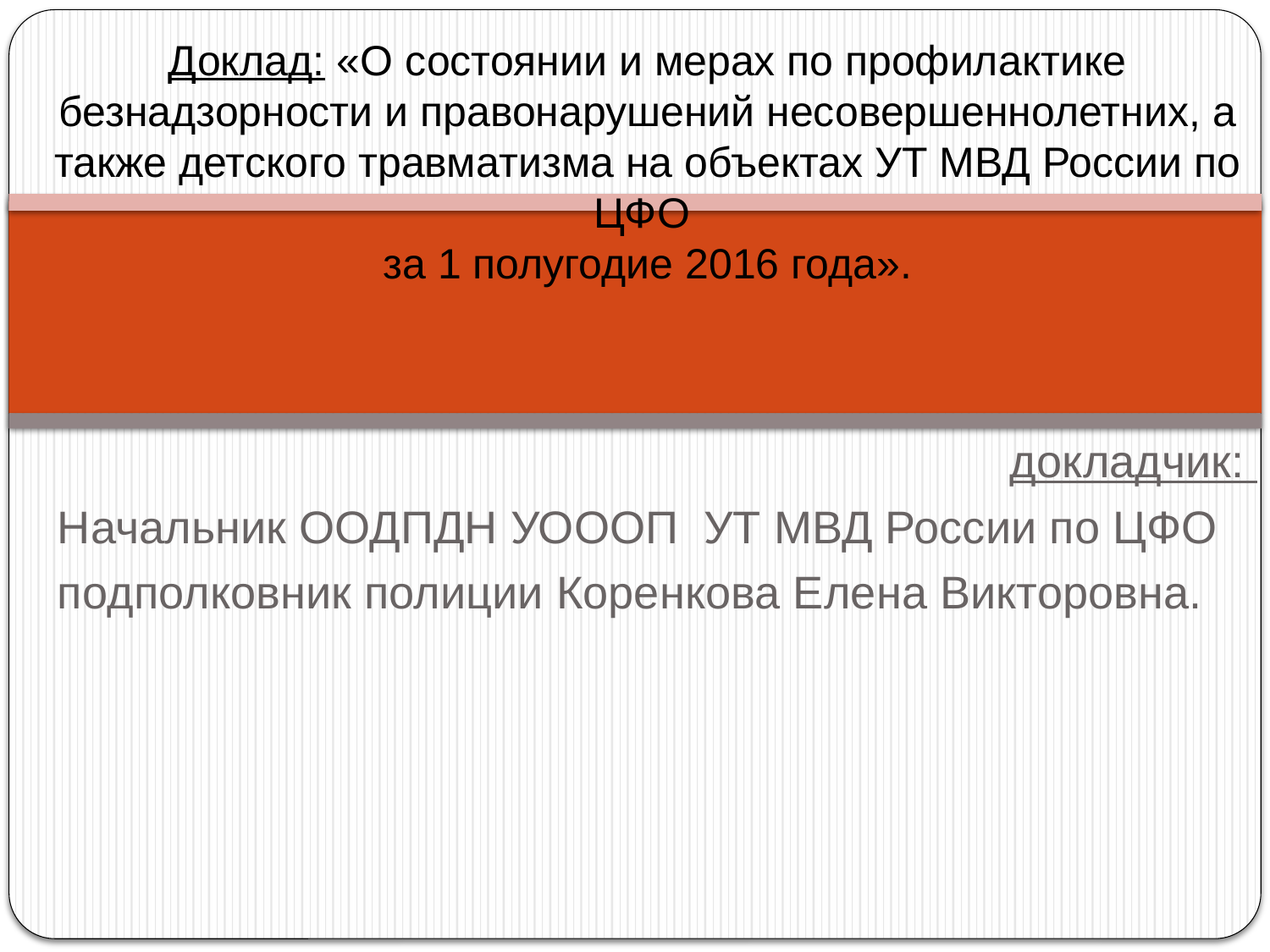

# Доклад: «О состоянии и мерах по профилактике безнадзорности и правонарушений несовершеннолетних, а также детского травматизма на объектах УТ МВД России по ЦФО за 1 полугодие 2016 года».
докладчик:
Начальник ООДПДН УОООП  УТ МВД России по ЦФО
подполковник полиции Коренкова Елена Викторовна.